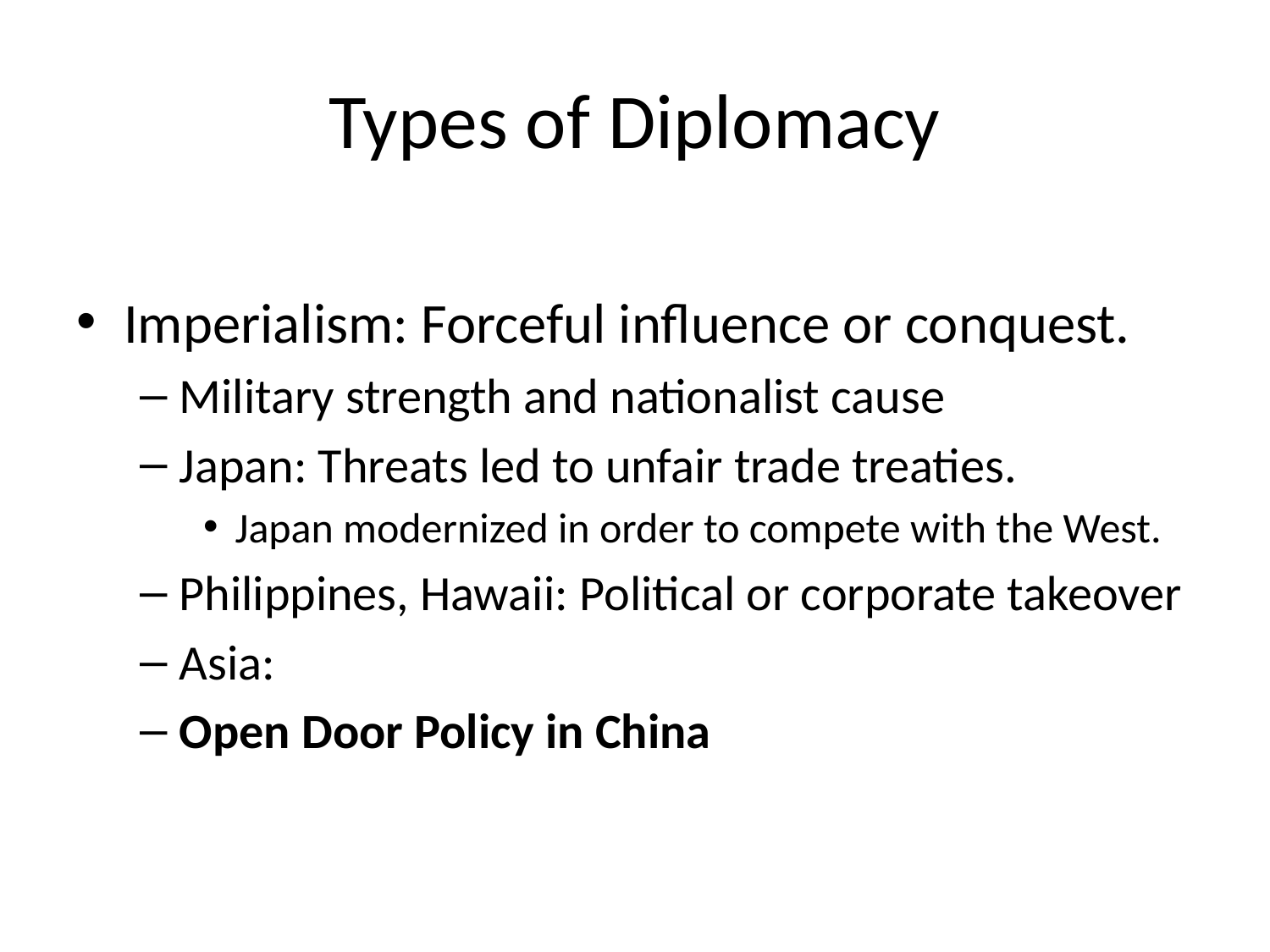

# Types of Diplomacy

Imperialism: Forceful influence or conquest.
Military strength and nationalist cause
Japan: Threats led to unfair trade treaties.
Japan modernized in order to compete with the West.
Philippines, Hawaii: Political or corporate takeover
Asia:
Open Door Policy in China